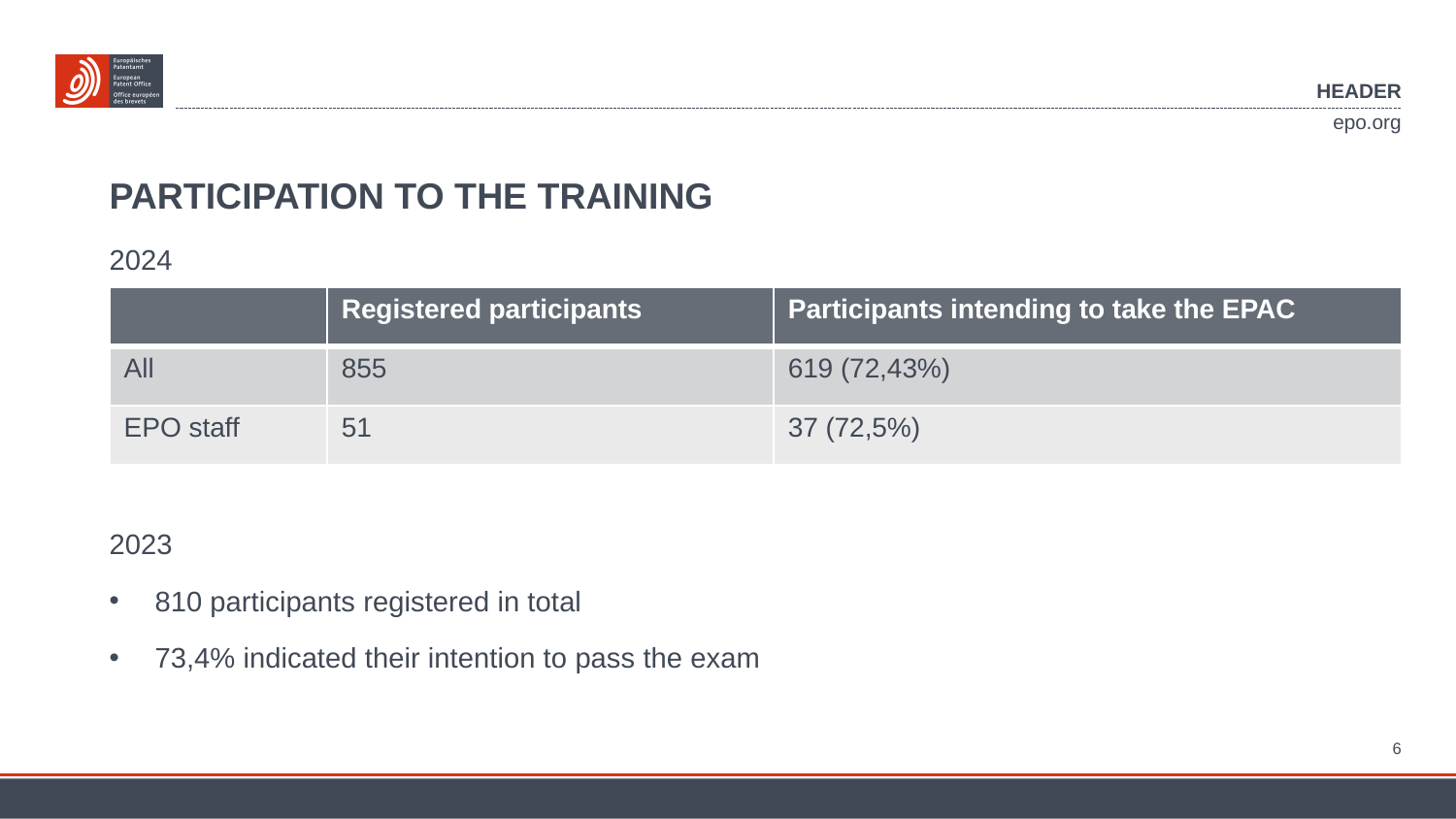

Header
# Participation to the training
2024

2023
810 participants registered in total
73,4% indicated their intention to pass the exam

|  | Registered participants | Participants intending to take the EPAC |
| --- | --- | --- |
| All | 855 | 619 (72,43%) |
| EPO staff | 51 | 37 (72,5%) |
6